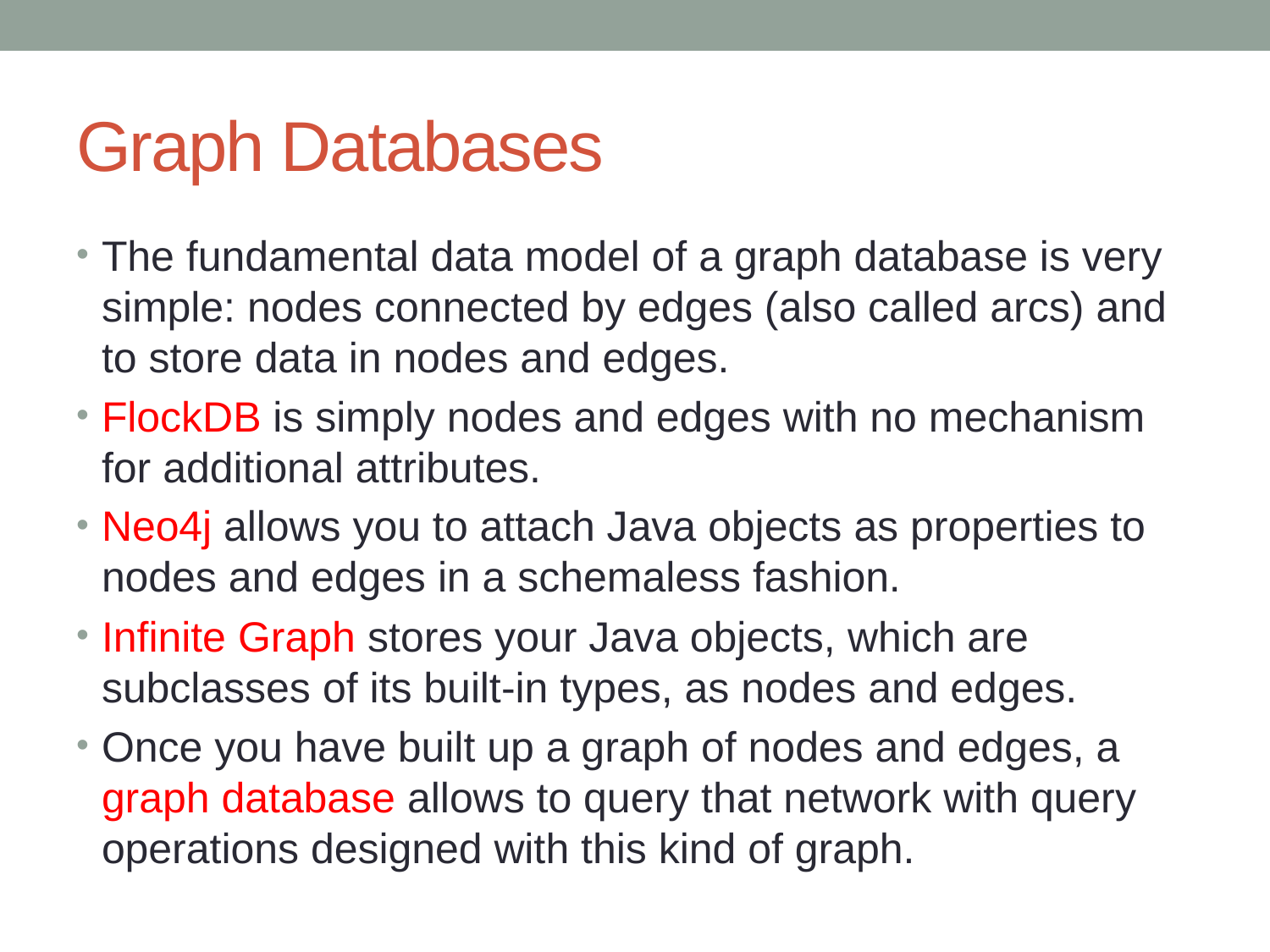

# Graph Databases
The fundamental data model of a graph database is very simple: nodes connected by edges (also called arcs) and to store data in nodes and edges.
FlockDB is simply nodes and edges with no mechanism for additional attributes.
Neo4j allows you to attach Java objects as properties to nodes and edges in a schemaless fashion.
Infinite Graph stores your Java objects, which are subclasses of its built-in types, as nodes and edges.
Once you have built up a graph of nodes and edges, a graph database allows to query that network with query operations designed with this kind of graph.